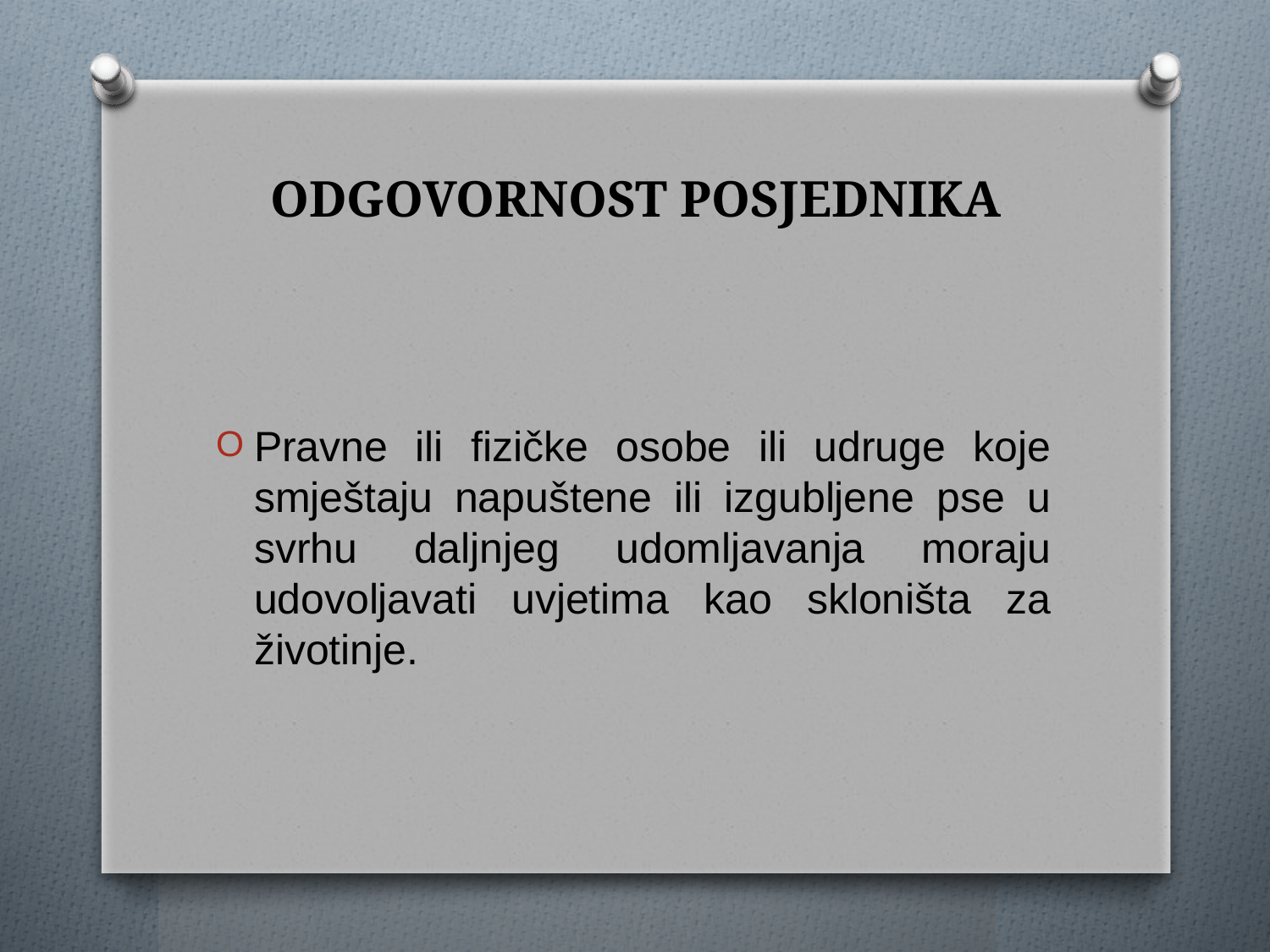

# ODGOVORNOST POSJEDNIKA

Pravne ili fizičke osobe ili udruge koje smještaju napuštene ili izgubljene pse u svrhu daljnjeg udomljavanja moraju udovoljavati uvjetima kao skloništa za životinje.